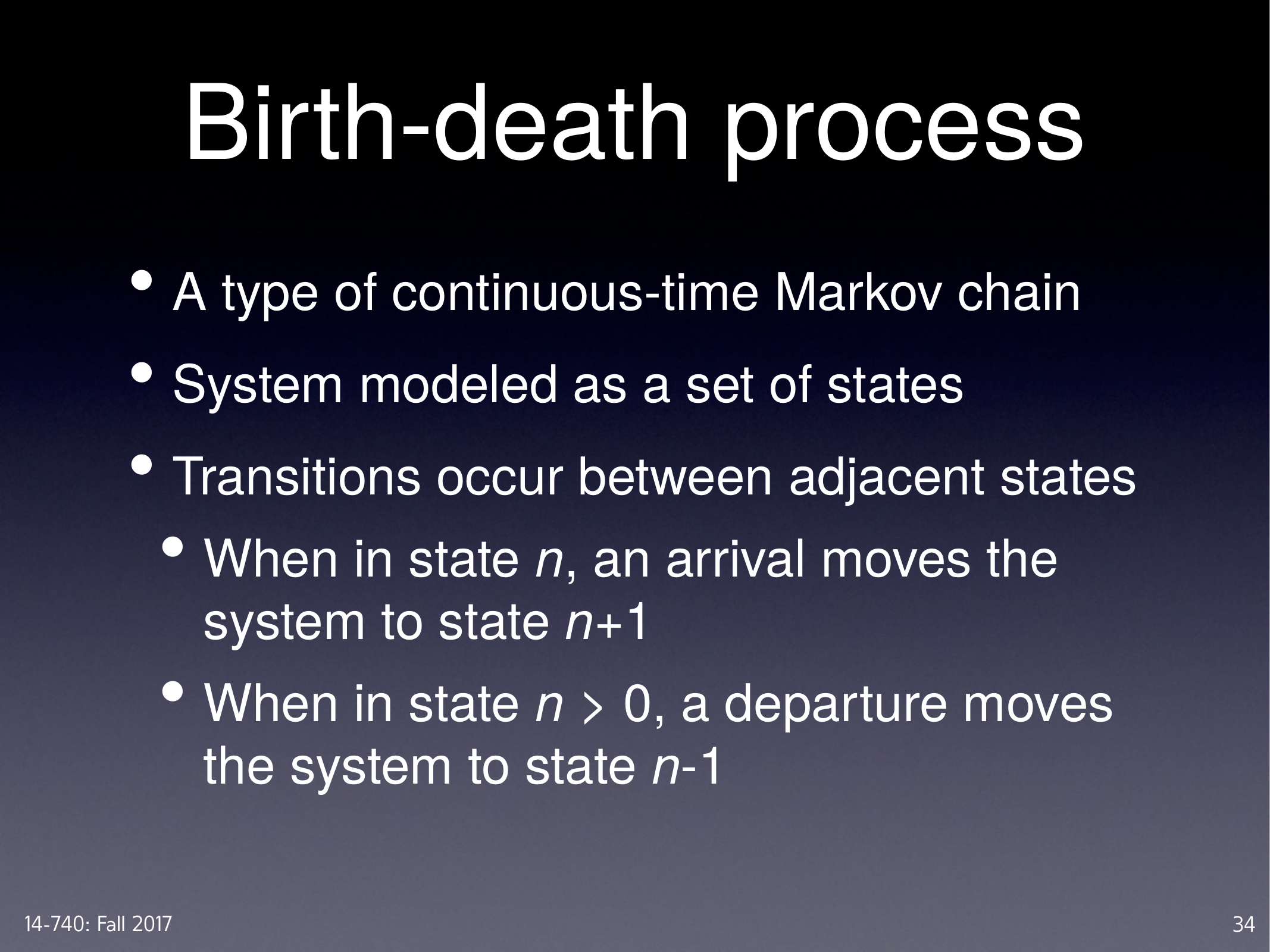

# Birth-death process
A type of continuous-time Markov chain
System modeled as a set of states
Transitions occur between adjacent states
When in state n, an arrival moves the system to state n+1
When in state n > 0, a departure moves the system to state n-1
34